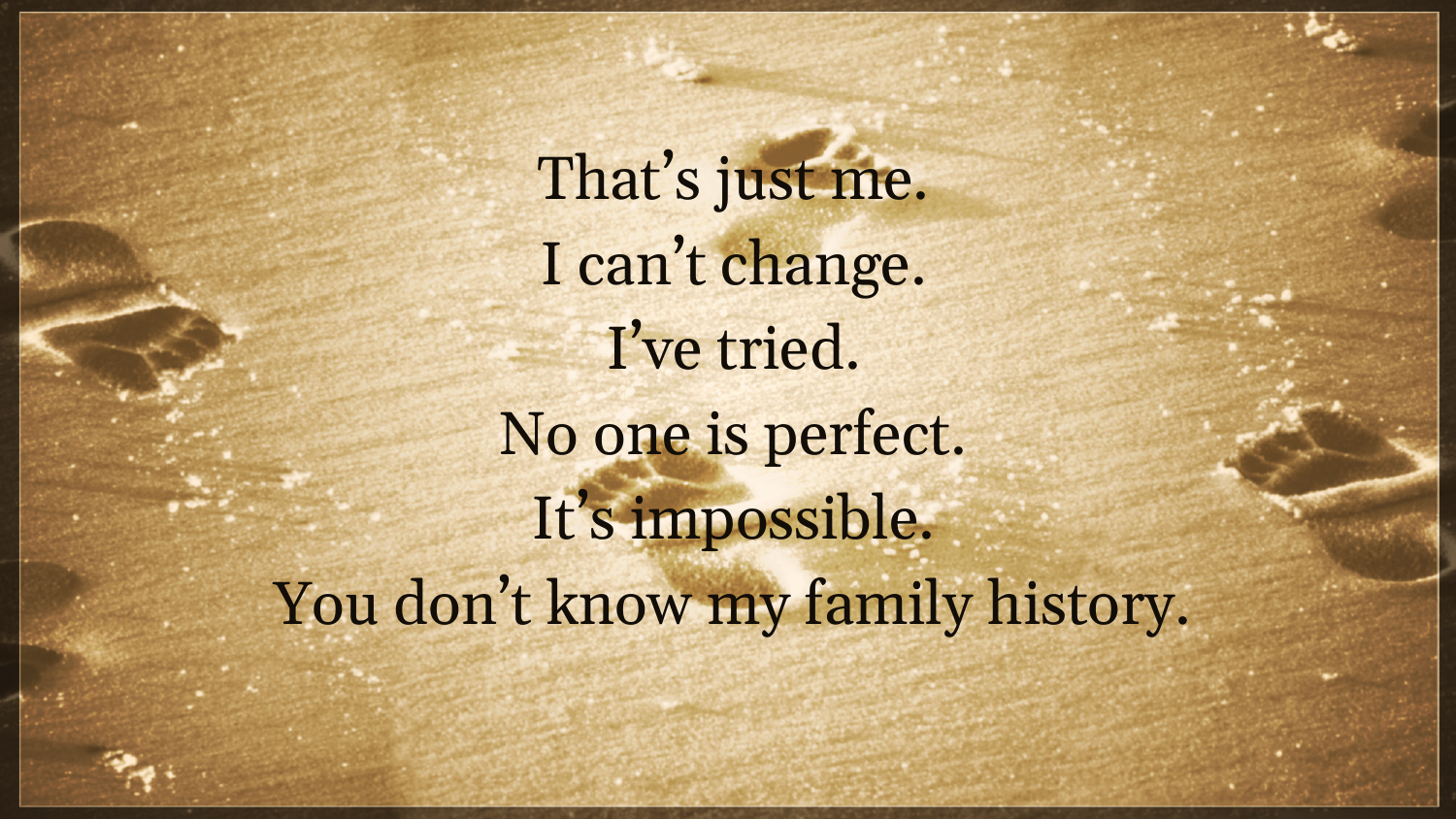

That’s just me.
I can’t change.
I’ve tried.
No one is perfect.
It’s impossible.
You don’t know my family history.